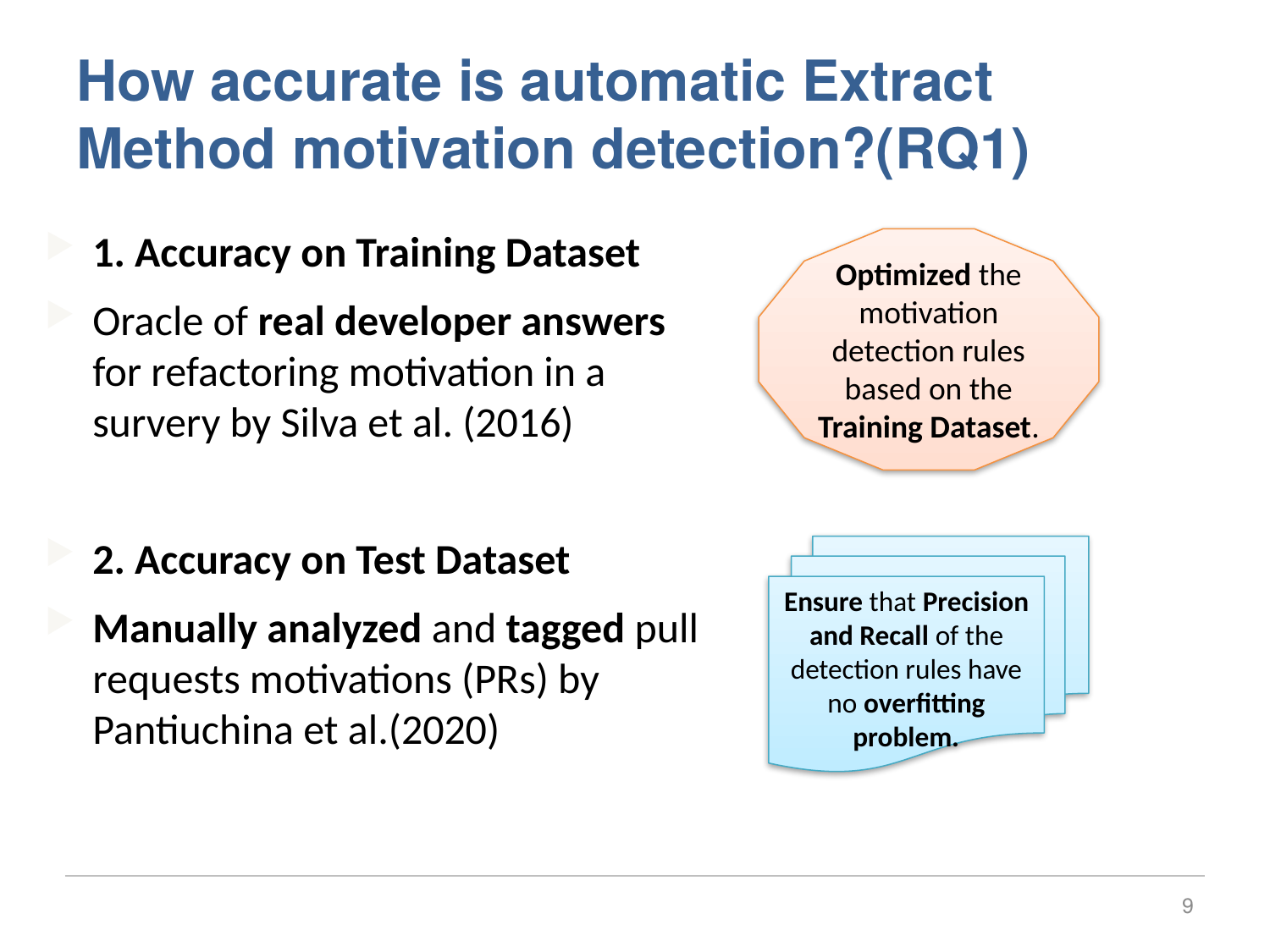

# How accurate is automatic Extract Method motivation detection?(RQ1)
1. Accuracy on Training Dataset
Oracle of real developer answers for refactoring motivation in a survery by Silva et al. (2016)

2. Accuracy on Test Dataset
Manually analyzed and tagged pull requests motivations (PRs) by Pantiuchina et al.(2020)

Optimized the motivation detection rules based on the Training Dataset.

Ensure that Precision and Recall of the detection rules have no overfitting problem.

9